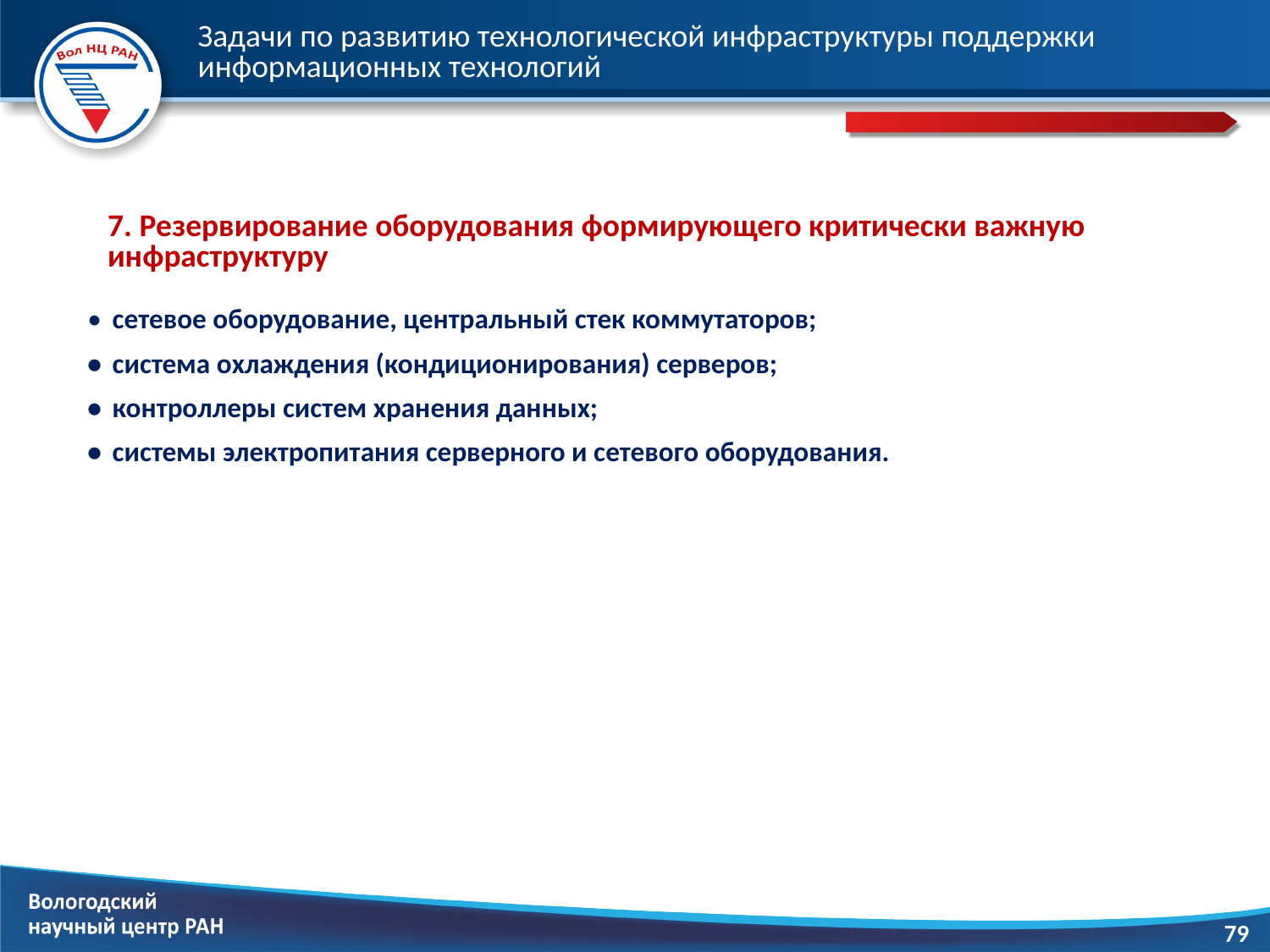

# Задачи по развитию технологической инфраструктуры поддержки информационных технологий
7. Резервирование оборудования формирующего критически важную инфраструктуру
•	сетевое оборудование, центральный стек коммутаторов;
•	система охлаждения (кондиционирования) серверов;
•	контроллеры систем хранения данных;
•	системы электропитания серверного и сетевого оборудования.
79